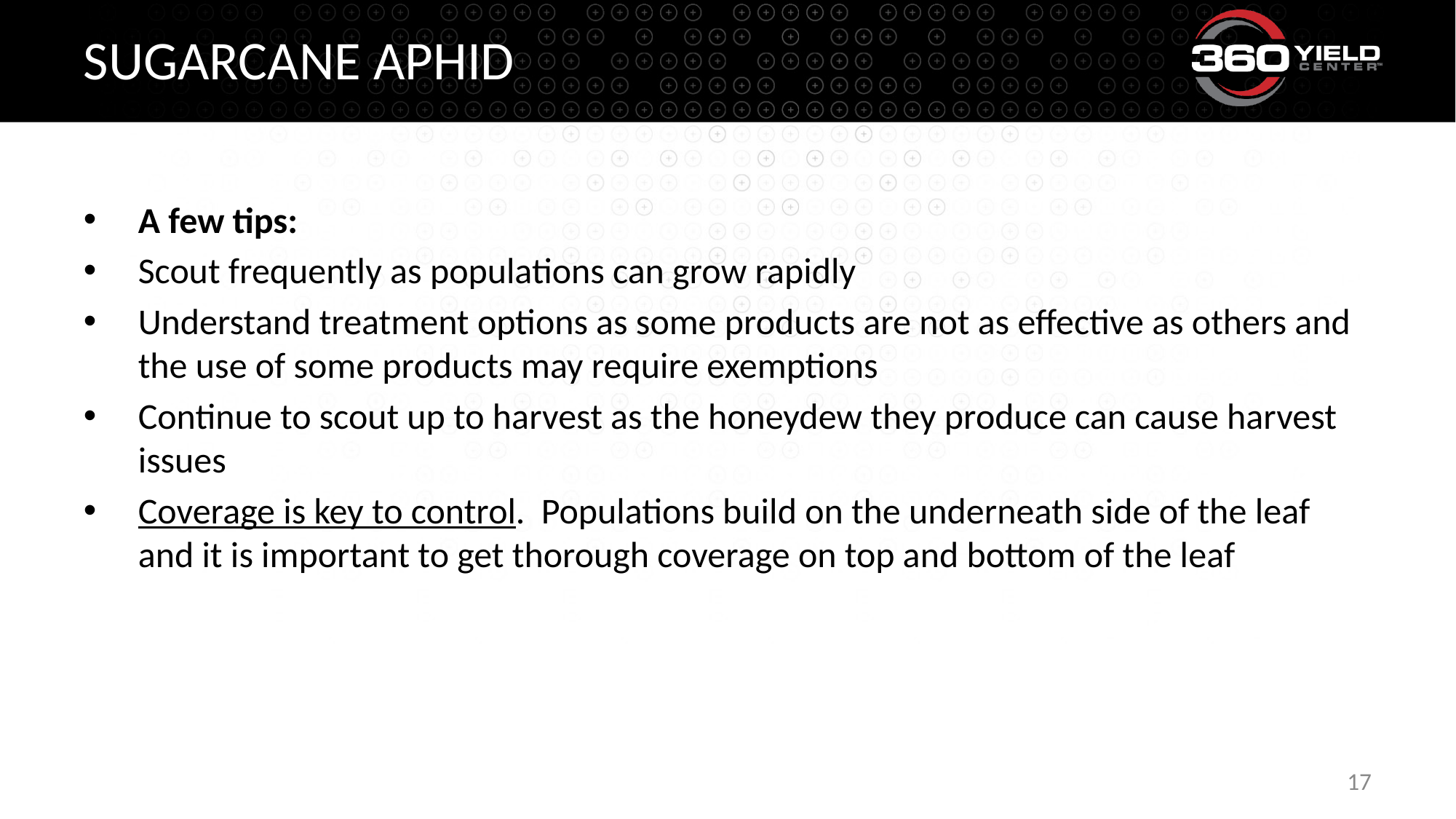

# Sugarcane aphid
A few tips:
Scout frequently as populations can grow rapidly
Understand treatment options as some products are not as effective as others and the use of some products may require exemptions
Continue to scout up to harvest as the honeydew they produce can cause harvest issues
Coverage is key to control.  Populations build on the underneath side of the leaf and it is important to get thorough coverage on top and bottom of the leaf
17